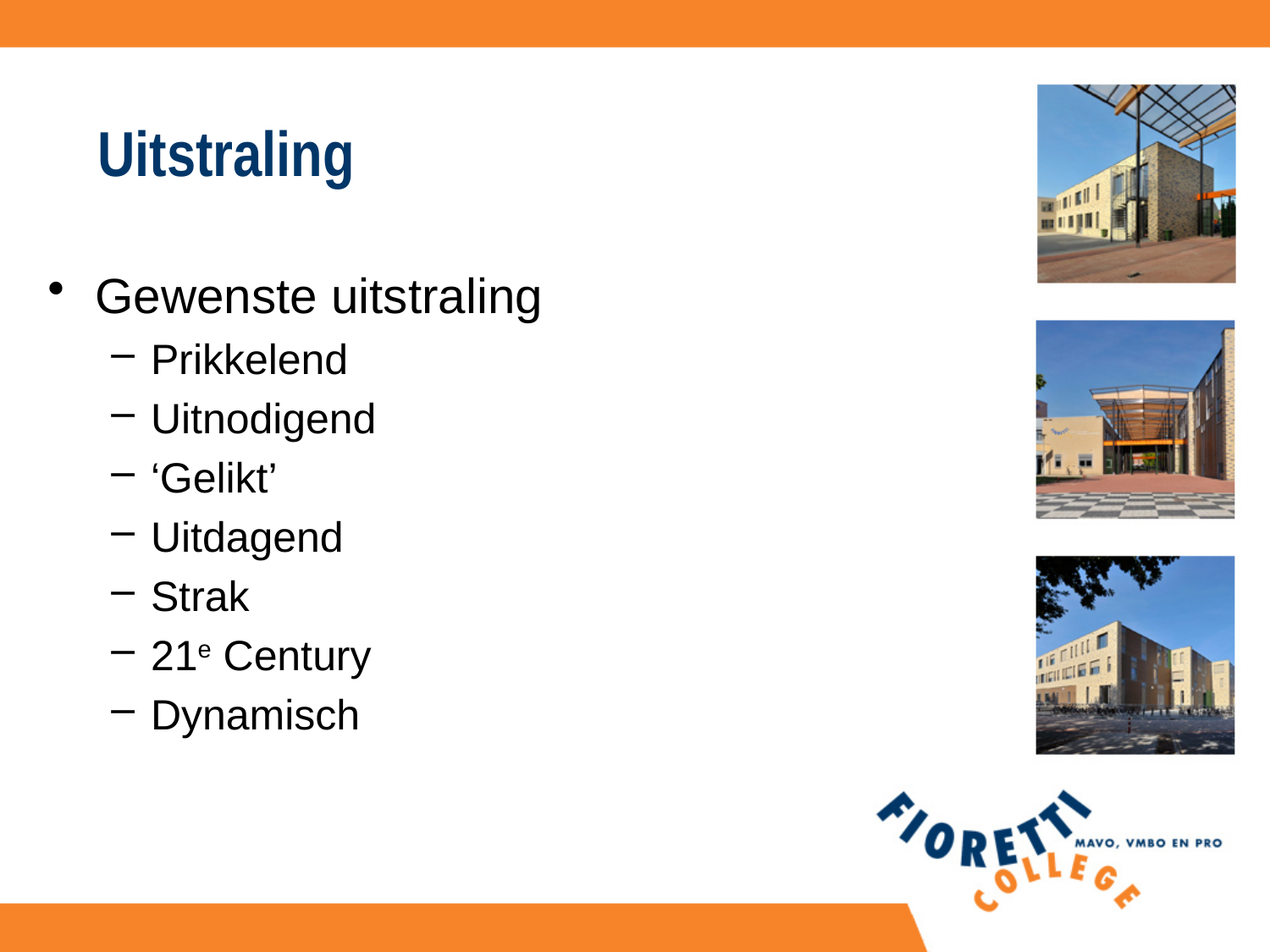

# Uitstraling
Gewenste uitstraling
Prikkelend
Uitnodigend
‘Gelikt’
Uitdagend
Strak
21e Century
Dynamisch